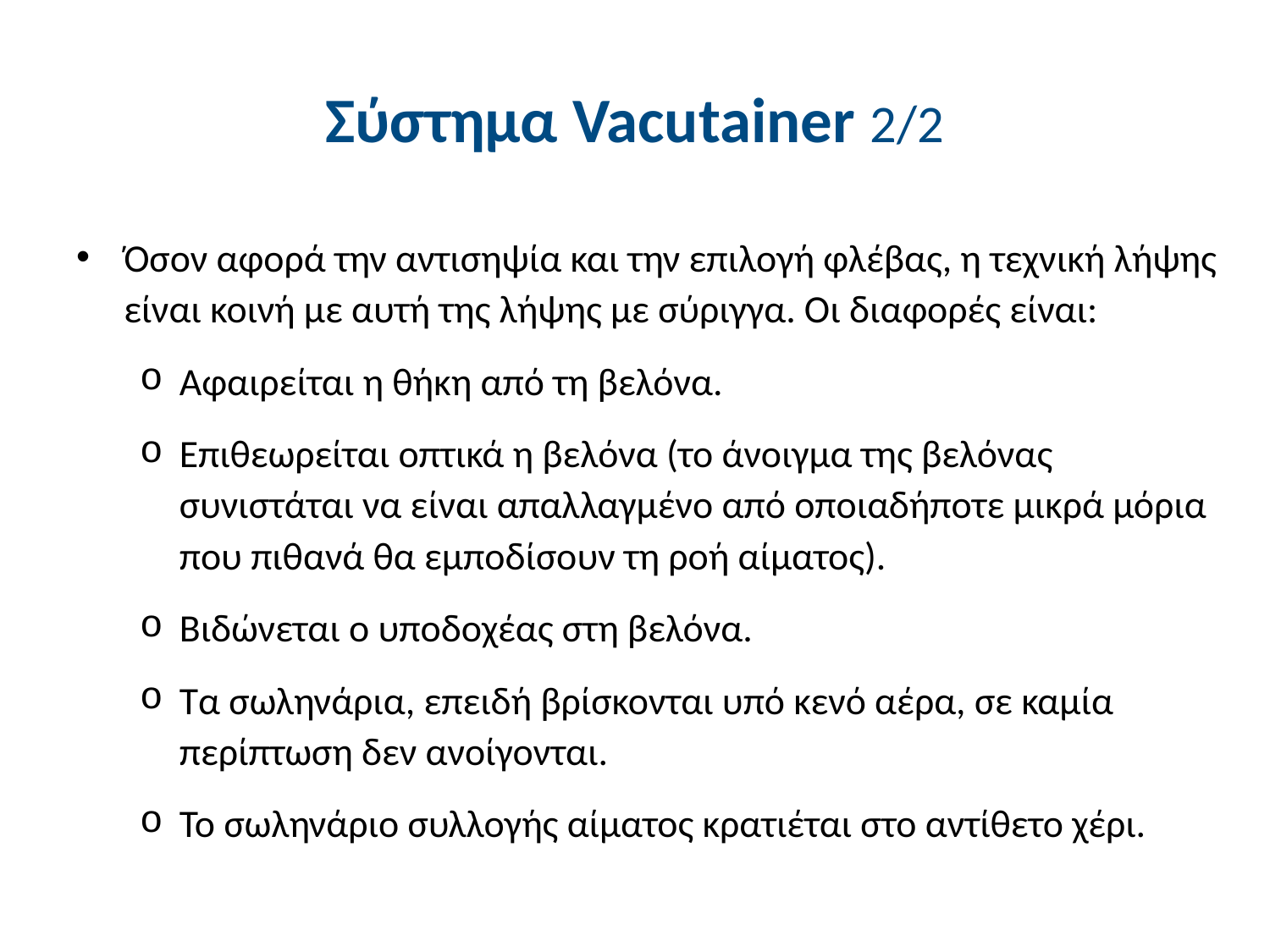

# Σύστημα Vacutainer 2/2
Όσον αφορά την αντισηψία και την επιλογή φλέβας, η τεχνική λήψης είναι κοινή με αυτή της λήψης με σύριγγα. Οι διαφορές είναι:
Αφαιρείται η θήκη από τη βελόνα.
Επιθεωρείται οπτικά η βελόνα (το άνοιγμα της βελόνας συνιστάται να είναι απαλλαγμένο από οποιαδήποτε μικρά μόρια που πιθανά θα εμποδίσουν τη ροή αίματος).
Βιδώνεται ο υποδοχέας στη βελόνα.
Τα σωληνάρια, επειδή βρίσκονται υπό κενό αέρα, σε καμία περίπτωση δεν ανοίγονται.
Το σωληνάριο συλλογής αίματος κρατιέται στο αντίθετο χέρι.